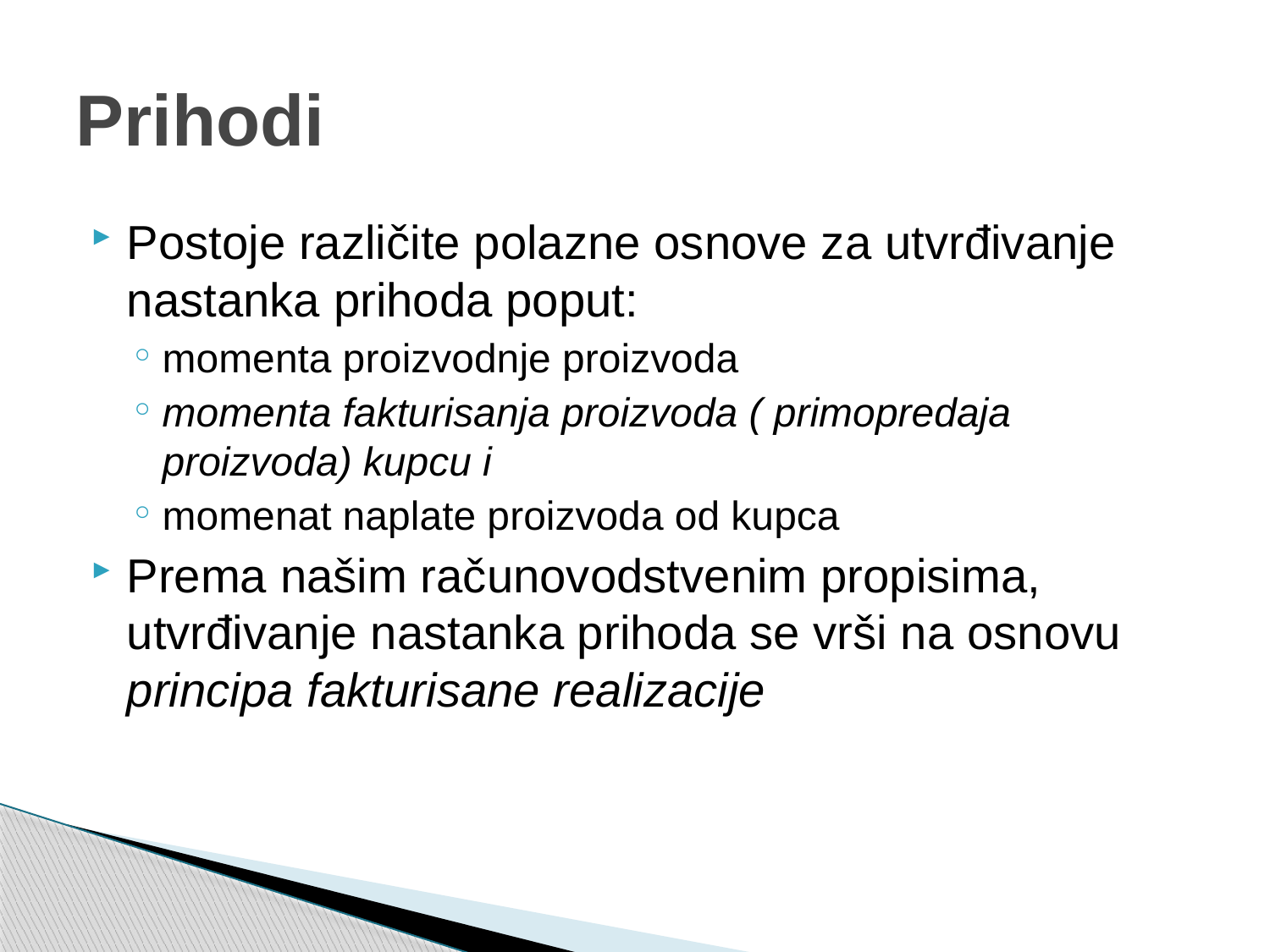

# Prihodi
Postoje različite polazne osnove za utvrđivanje nastanka prihoda poput:
momenta proizvodnje proizvoda
momenta fakturisanja proizvoda ( primopredaja proizvoda) kupcu i
momenat naplate proizvoda od kupca
Prema našim računovodstvenim propisima, utvrđivanje nastanka prihoda se vrši na osnovu principa fakturisane realizacije